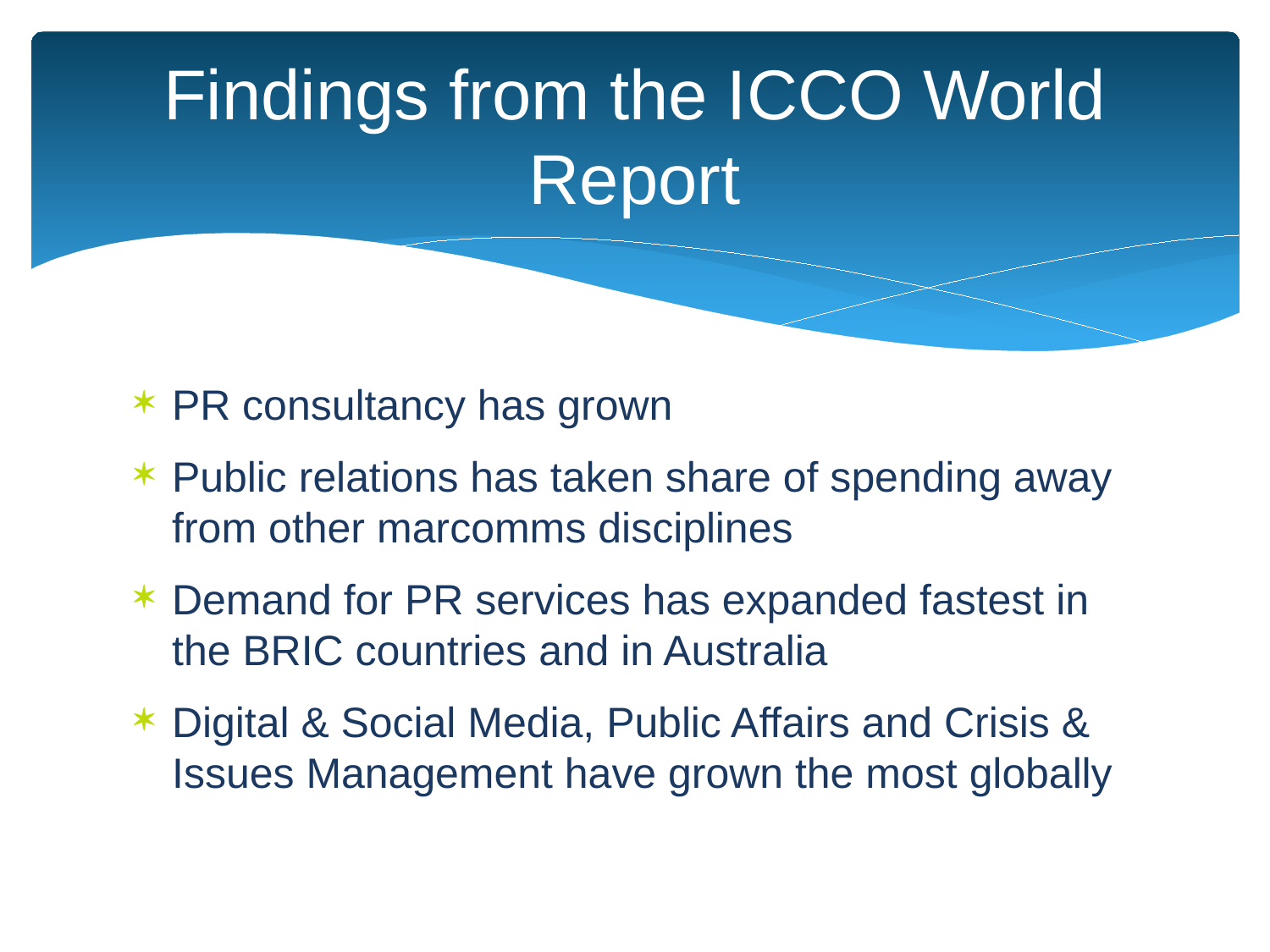

# Findings from the ICCO World Report
PR consultancy has grown
Public relations has taken share of spending away from other marcomms disciplines
Demand for PR services has expanded fastest in the BRIC countries and in Australia
Digital & Social Media, Public Affairs and Crisis & Issues Management have grown the most globally